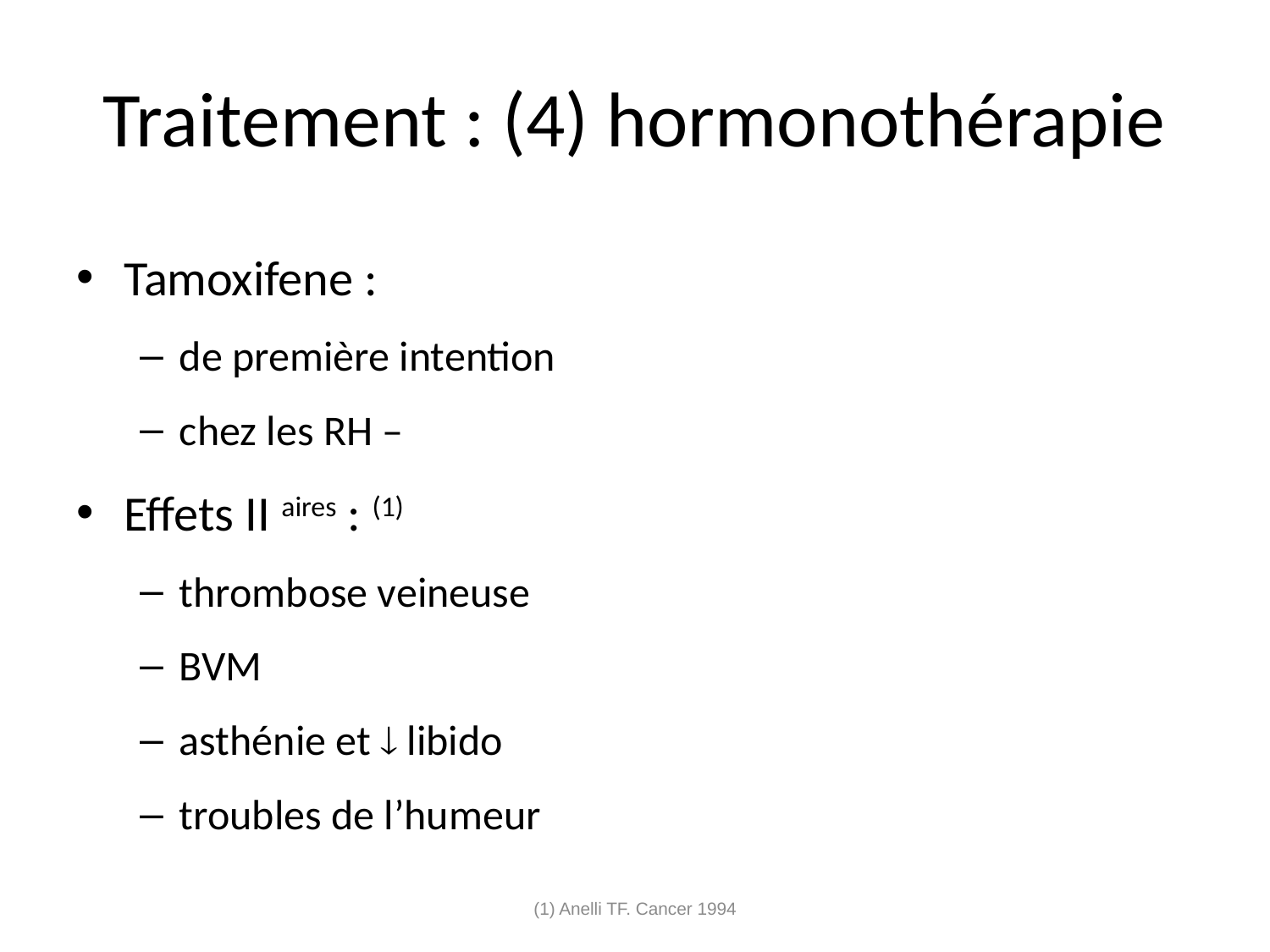

# Traitement : (4) hormonothérapie
Tamoxifene :
de première intention
chez les RH –
Effets II aires : (1)
thrombose veineuse
BVM
asthénie et ↓ libido
troubles de l’humeur
(1) Anelli TF. Cancer 1994